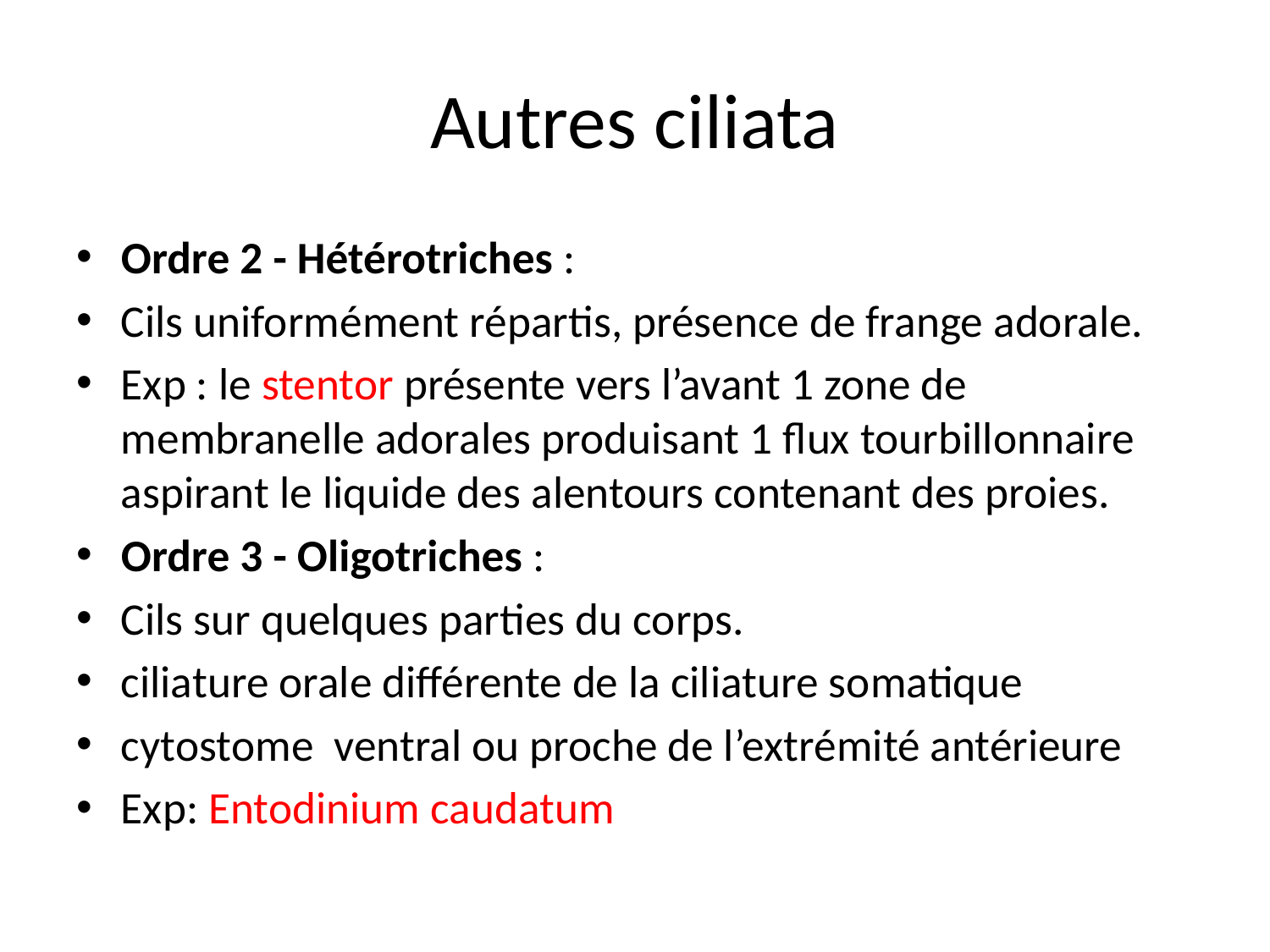

# Autres ciliata
Ordre 2 - Hétérotriches :
Cils uniformément répartis, présence de frange adorale.
Exp : le stentor présente vers l’avant 1 zone de membranelle adorales produisant 1 flux tourbillonnaire aspirant le liquide des alentours contenant des proies.
Ordre 3 - Oligotriches :
Cils sur quelques parties du corps.
ciliature orale différente de la ciliature somatique
cytostome  ventral ou proche de l’extrémité antérieure
Exp: Entodinium caudatum